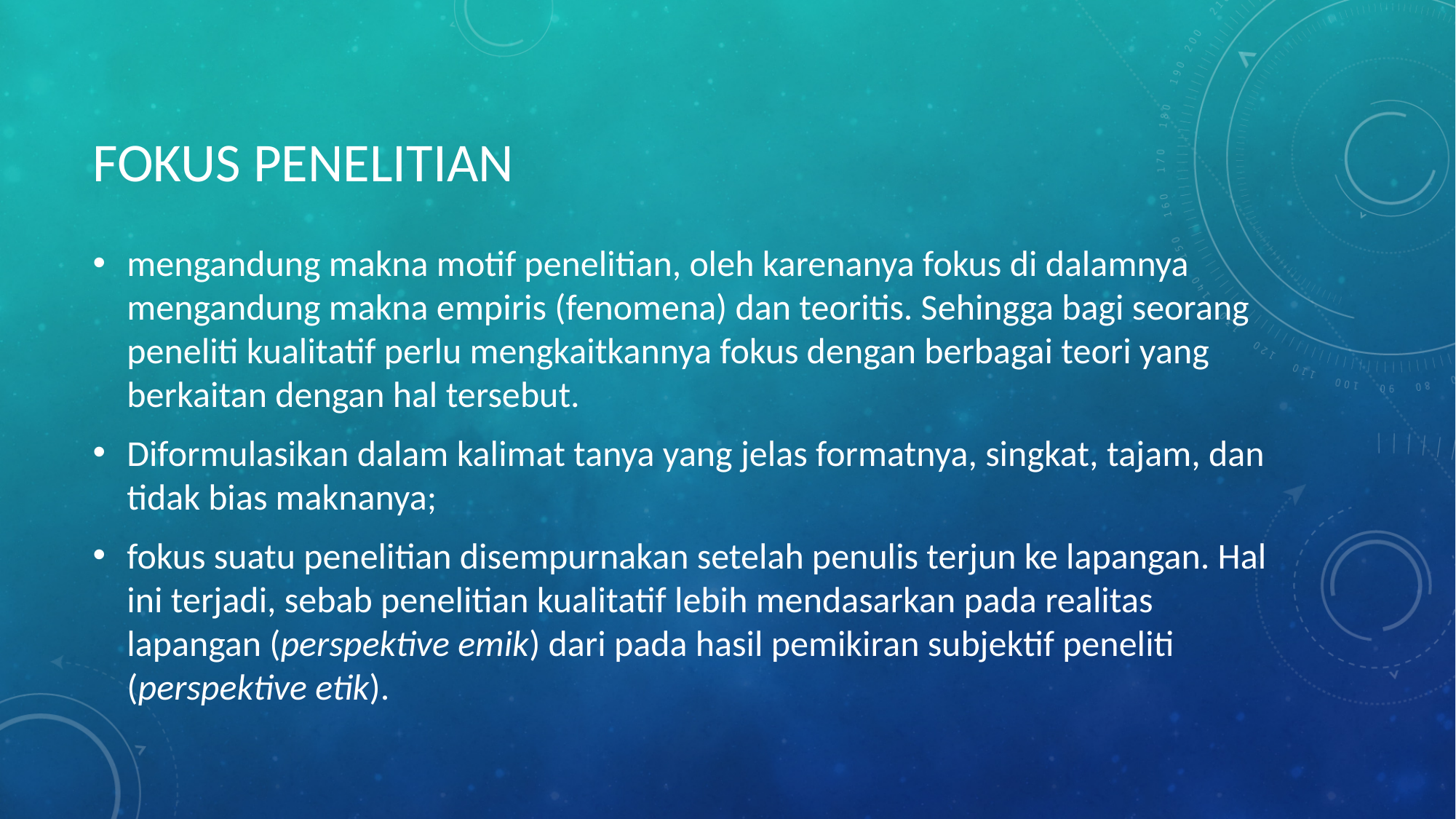

# FOKUS PENELITIAN
mengandung makna motif penelitian, oleh karenanya fokus di dalamnya mengandung makna empiris (fenomena) dan teoritis. Sehingga bagi seorang peneliti kualitatif perlu mengkaitkannya fokus dengan berbagai teori yang berkaitan dengan hal tersebut.
Diformulasikan dalam kalimat tanya yang jelas formatnya, singkat, tajam, dan tidak bias maknanya;
fokus suatu penelitian disempurnakan setelah penulis terjun ke lapangan. Hal ini terjadi, sebab penelitian kualitatif lebih mendasarkan pada realitas lapangan (perspektive emik) dari pada hasil pemikiran subjektif peneliti (perspektive etik).